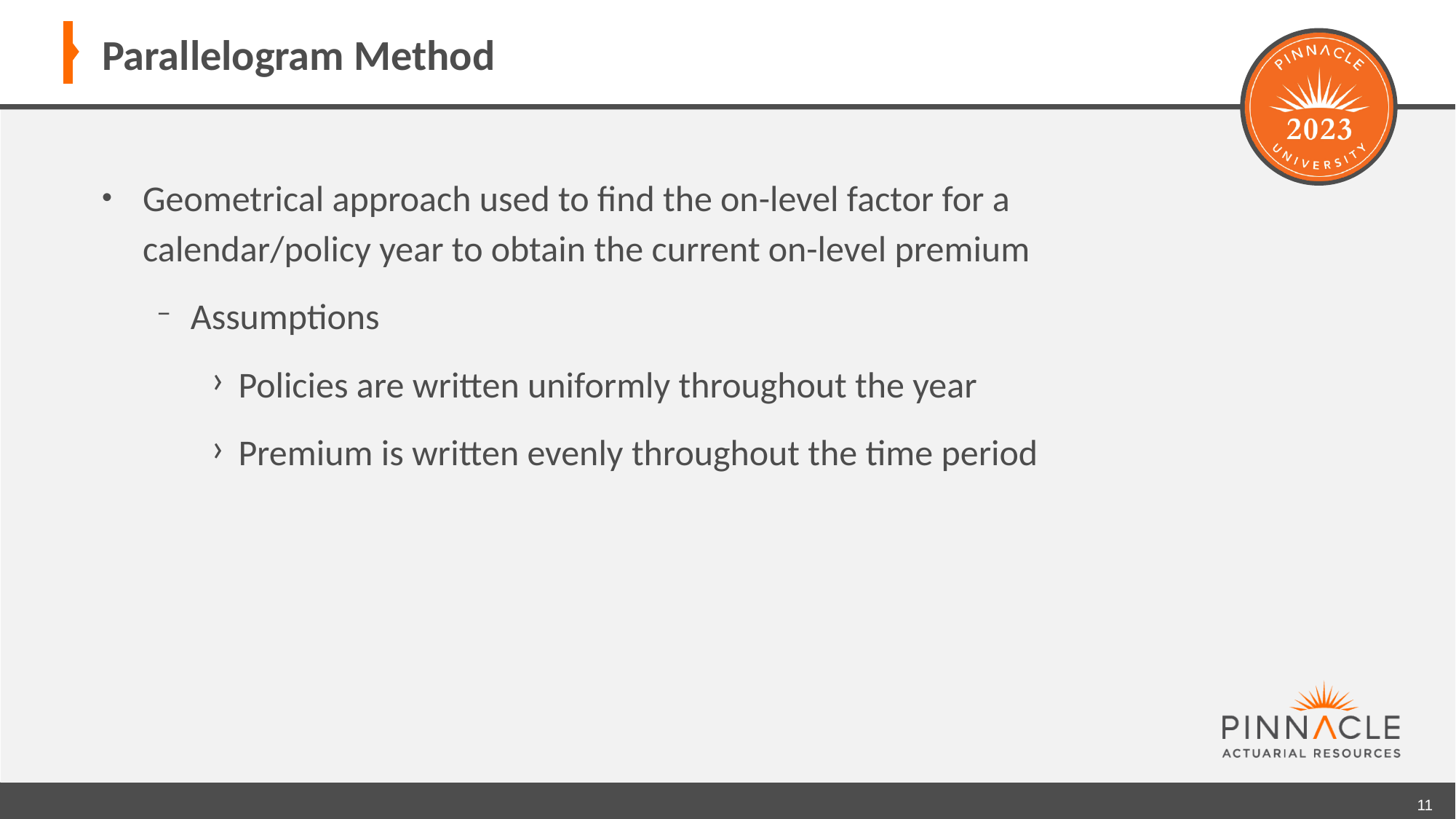

# Parallelogram Method
Geometrical approach used to find the on-level factor for a calendar/policy year to obtain the current on-level premium
Assumptions
Policies are written uniformly throughout the year
Premium is written evenly throughout the time period